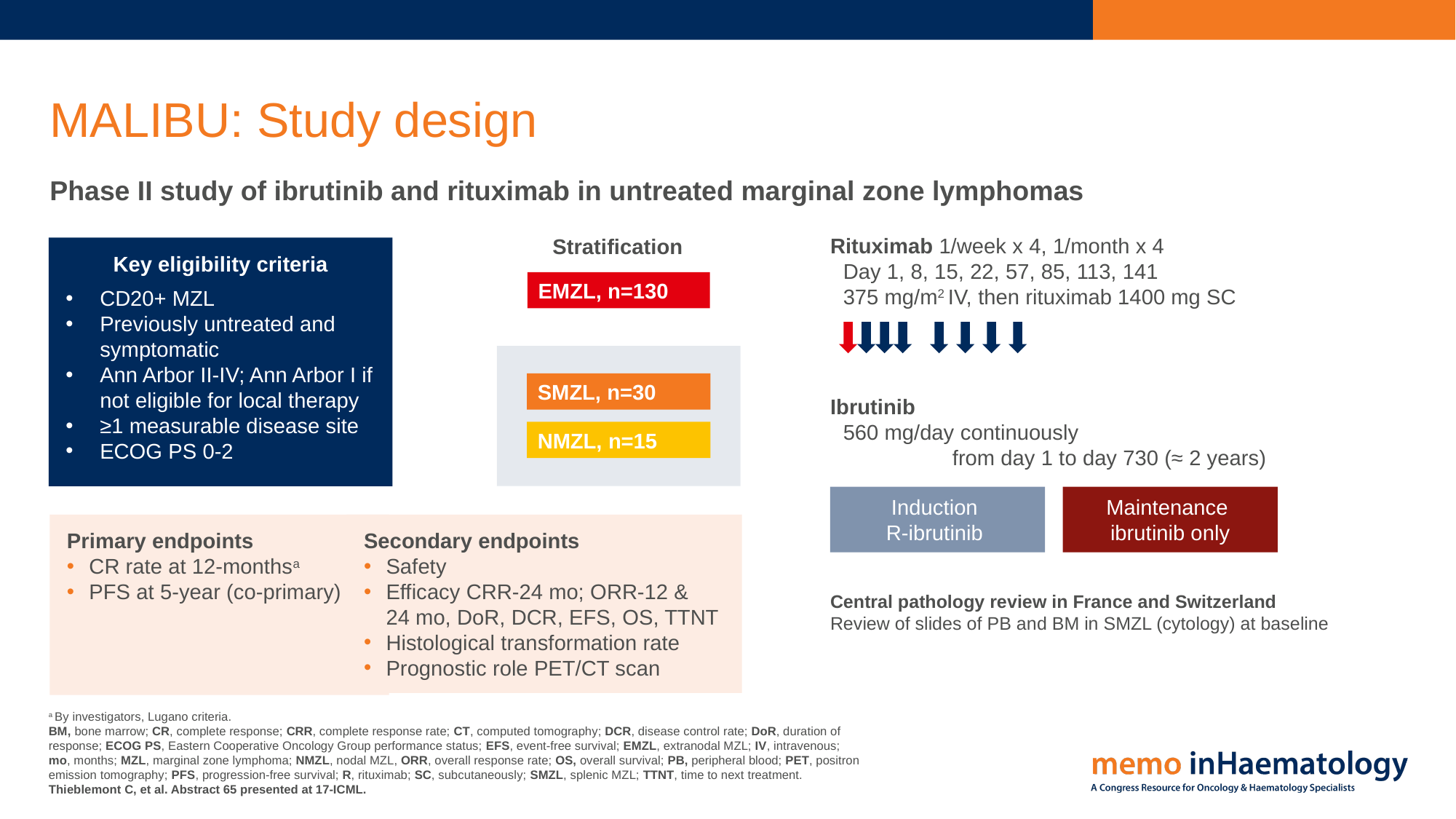

# MALIBU: Study design
Phase II study of ibrutinib and rituximab in untreated marginal zone lymphomas
Stratification
Rituximab 1/week x 4, 1/month x 4
Day 1, 8, 15, 22, 57, 85, 113, 141
375 mg/m2 IV, then rituximab 1400 mg SC
Key eligibility criteria
CD20+ MZL
Previously untreated and symptomatic
Ann Arbor II-IV; Ann Arbor I if not eligible for local therapy
≥1 measurable disease site
ECOG PS 0-2
EMZL, n=130

SMZL, n=30
NMZL, n=15
Ibrutinib
560 mg/day continuously
	from day 1 to day 730 (≈ 2 years)
Induction
R-ibrutinib
Maintenance
ibrutinib only
Primary endpoints
CR rate at 12-monthsa
PFS at 5-year (co-primary)
Secondary endpoints
Safety
Efficacy CRR-24 mo; ORR-12 &
24 mo, DoR, DCR, EFS, OS, TTNT
Histological transformation rate
Prognostic role PET/CT scan
Central pathology review in France and Switzerland
Review of slides of PB and BM in SMZL (cytology) at baseline
a By investigators, Lugano criteria.
BM, bone marrow; CR, complete response; CRR, complete response rate; CT, computed tomography; DCR, disease control rate; DoR, duration of response; ECOG PS, Eastern Cooperative Oncology Group performance status; EFS, event-free survival; EMZL, extranodal MZL; IV, intravenous;
mo, months; MZL, marginal zone lymphoma; NMZL, nodal MZL, ORR, overall response rate; OS, overall survival; PB, peripheral blood; PET, positron emission tomography; PFS, progression-free survival; R, rituximab; SC, subcutaneously; SMZL, splenic MZL; TTNT, time to next treatment.
Thieblemont C, et al. Abstract 65 presented at 17-ICML.